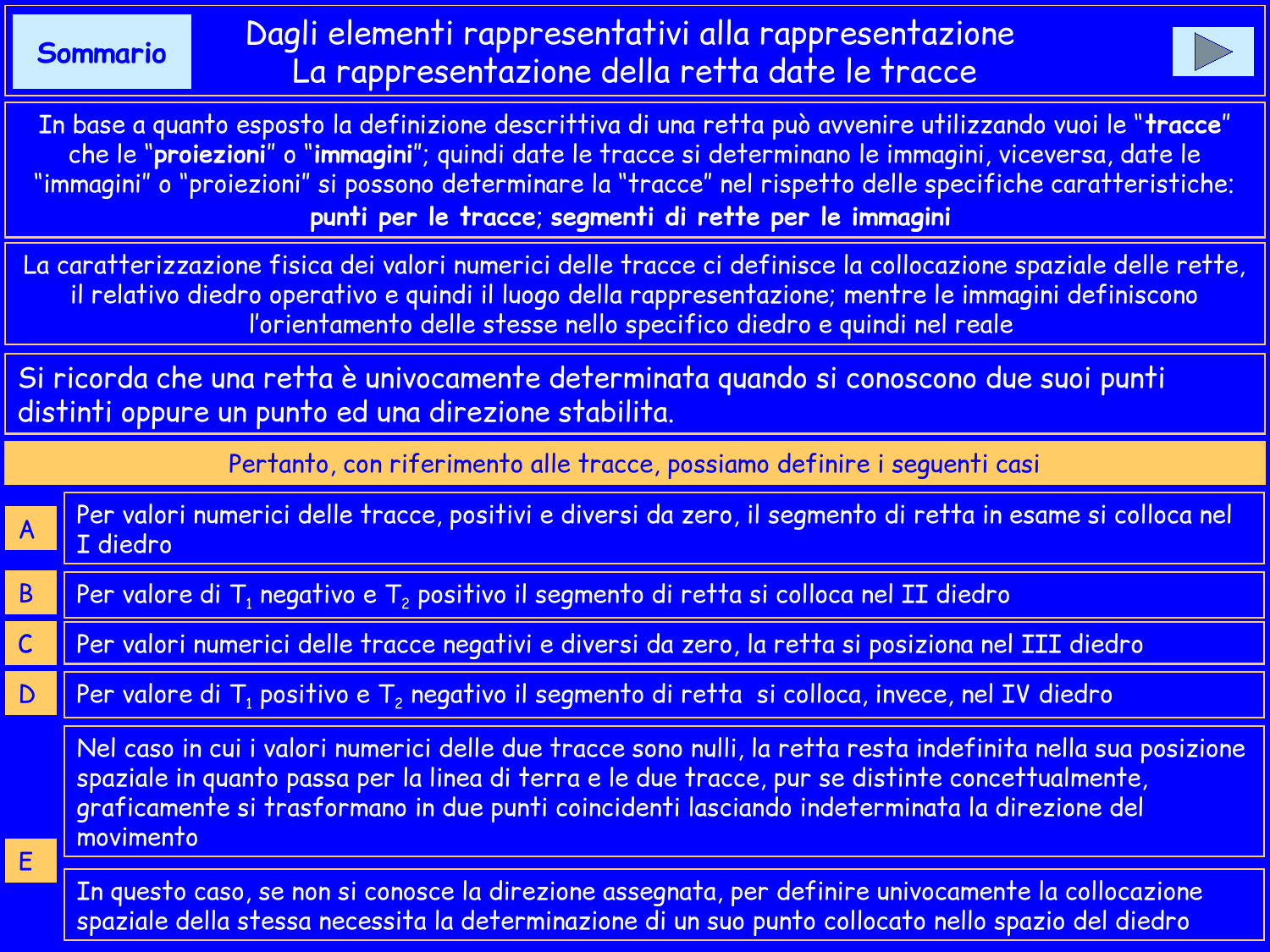

# Dagli elementi rappresentativi alla rappresentazione La rappresentazione della retta date le tracce
Sommario

In base a quanto esposto la definizione descrittiva di una retta può avvenire utilizzando vuoi le “tracce” che le “proiezioni” o “immagini”; quindi date le tracce si determinano le immagini, viceversa, date le “immagini” o “proiezioni” si possono determinare la “tracce” nel rispetto delle specifiche caratteristiche: punti per le tracce; segmenti di rette per le immagini
La caratterizzazione fisica dei valori numerici delle tracce ci definisce la collocazione spaziale delle rette, il relativo diedro operativo e quindi il luogo della rappresentazione; mentre le immagini definiscono l’orientamento delle stesse nello specifico diedro e quindi nel reale
Si ricorda che una retta è univocamente determinata quando si conoscono due suoi punti distinti oppure un punto ed una direzione stabilita.
Pertanto, con riferimento alle tracce, possiamo definire i seguenti casi
Per valori numerici delle tracce, positivi e diversi da zero, il segmento di retta in esame si colloca nel I diedro
A
B
Per valore di T1 negativo e T2 positivo il segmento di retta si colloca nel II diedro
C
Per valori numerici delle tracce negativi e diversi da zero, la retta si posiziona nel III diedro
D
Per valore di T1 positivo e T2 negativo il segmento di retta  si colloca, invece, nel IV diedro
Nel caso in cui i valori numerici delle due tracce sono nulli, la retta resta indefinita nella sua posizione spaziale in quanto passa per la linea di terra e le due tracce, pur se distinte concettualmente, graficamente si trasformano in due punti coincidenti lasciando indeterminata la direzione del movimento
E
In questo caso, se non si conosce la direzione assegnata, per definire univocamente la collocazione spaziale della stessa necessita la determinazione di un suo punto collocato nello spazio del diedro